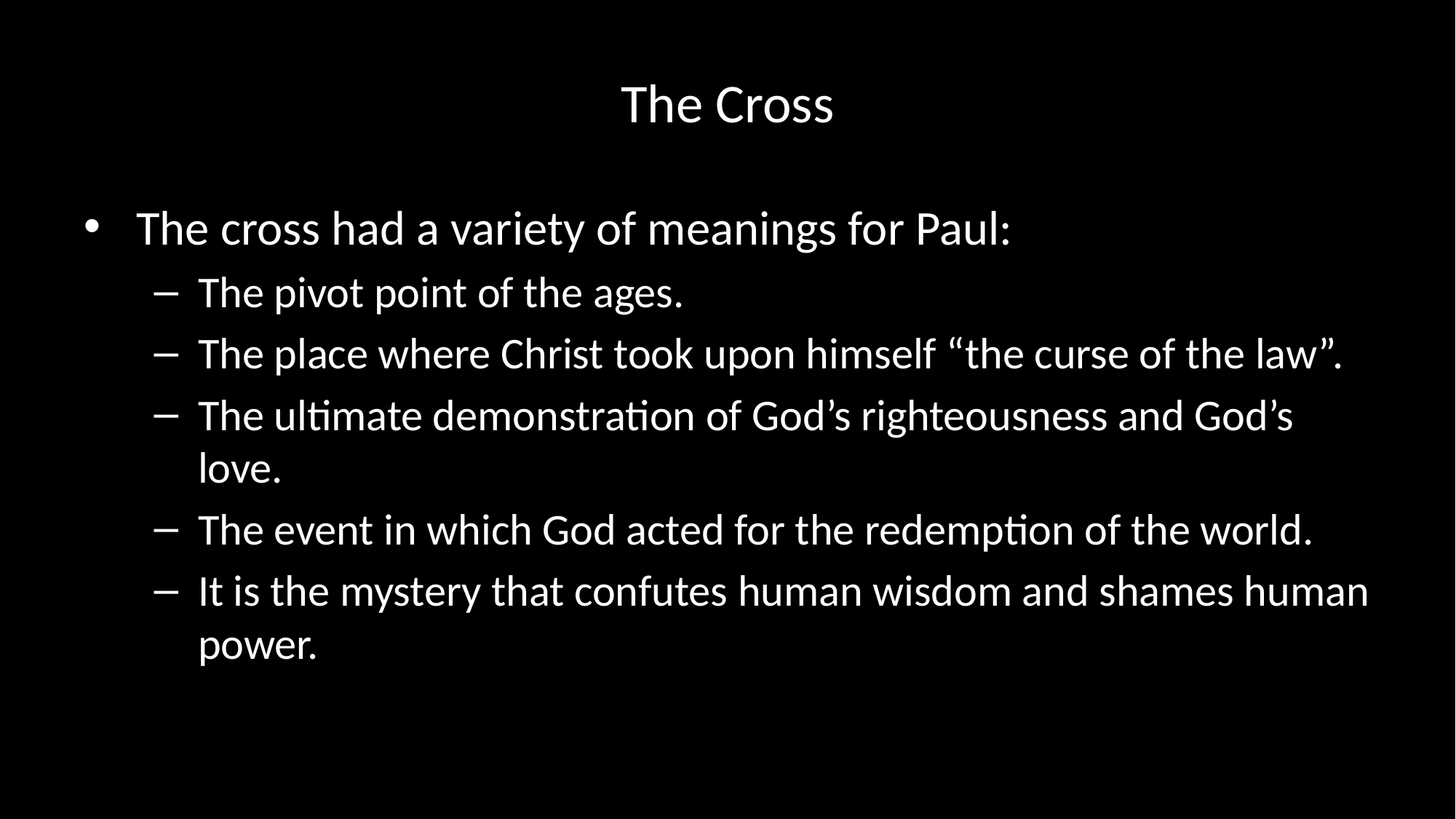

# The Cross
The cross had a variety of meanings for Paul:
The pivot point of the ages.
The place where Christ took upon himself “the curse of the law”.
The ultimate demonstration of God’s righteousness and God’s love.
The event in which God acted for the redemption of the world.
It is the mystery that confutes human wisdom and shames human power.